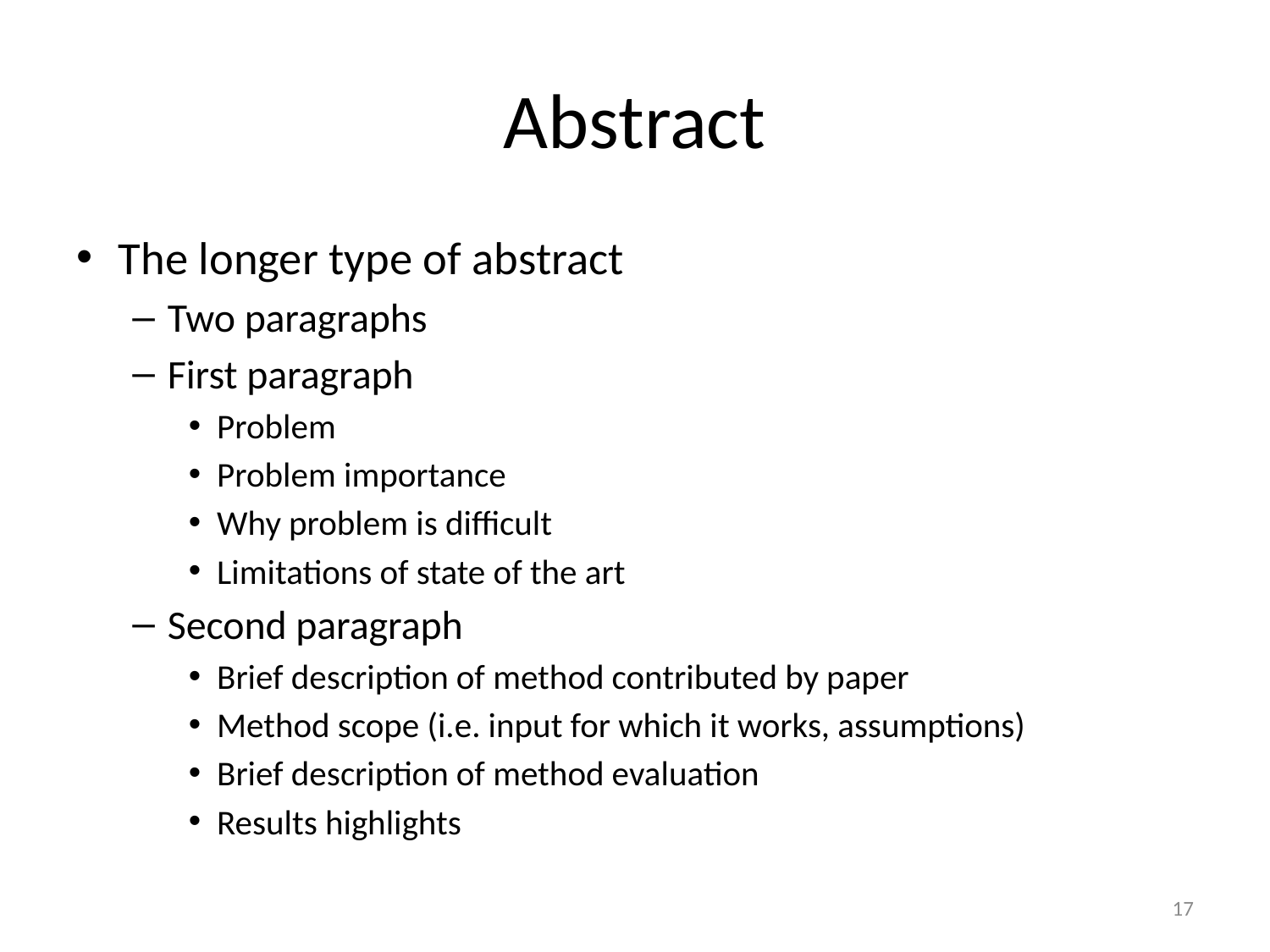

# Abstract
The longer type of abstract
Two paragraphs
First paragraph
Problem
Problem importance
Why problem is difficult
Limitations of state of the art
Second paragraph
Brief description of method contributed by paper
Method scope (i.e. input for which it works, assumptions)
Brief description of method evaluation
Results highlights
17